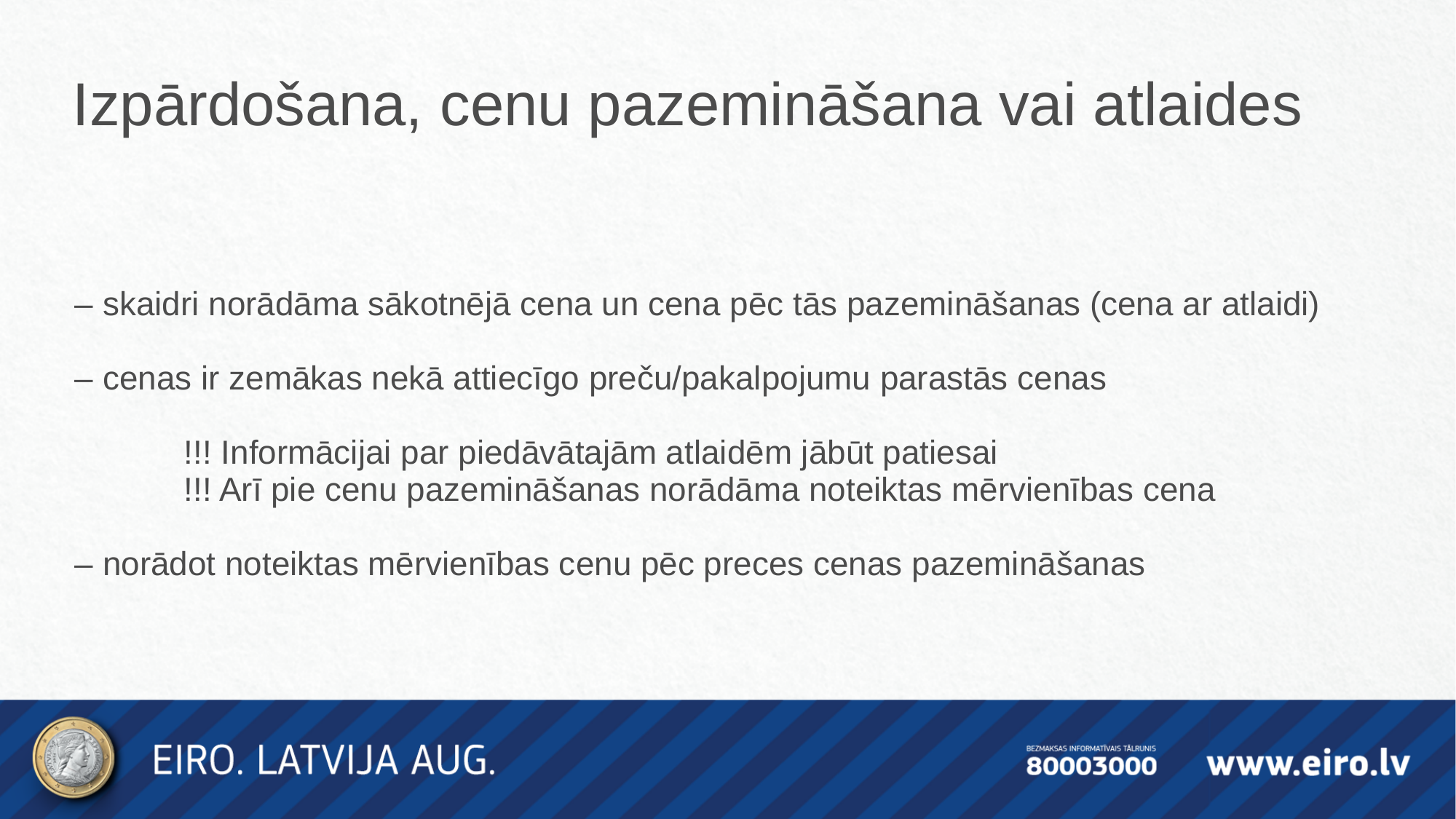

Izpārdošana, cenu pazemināšana vai atlaides
– skaidri norādāma sākotnējā cena un cena pēc tās pazemināšanas (cena ar atlaidi)

– cenas ir zemākas nekā attiecīgo preču/pakalpojumu parastās cenas

	!!! Informācijai par piedāvātajām atlaidēm jābūt patiesai
	!!! Arī pie cenu pazemināšanas norādāma noteiktas mērvienības cena

– norādot noteiktas mērvienības cenu pēc preces cenas pazemināšanas